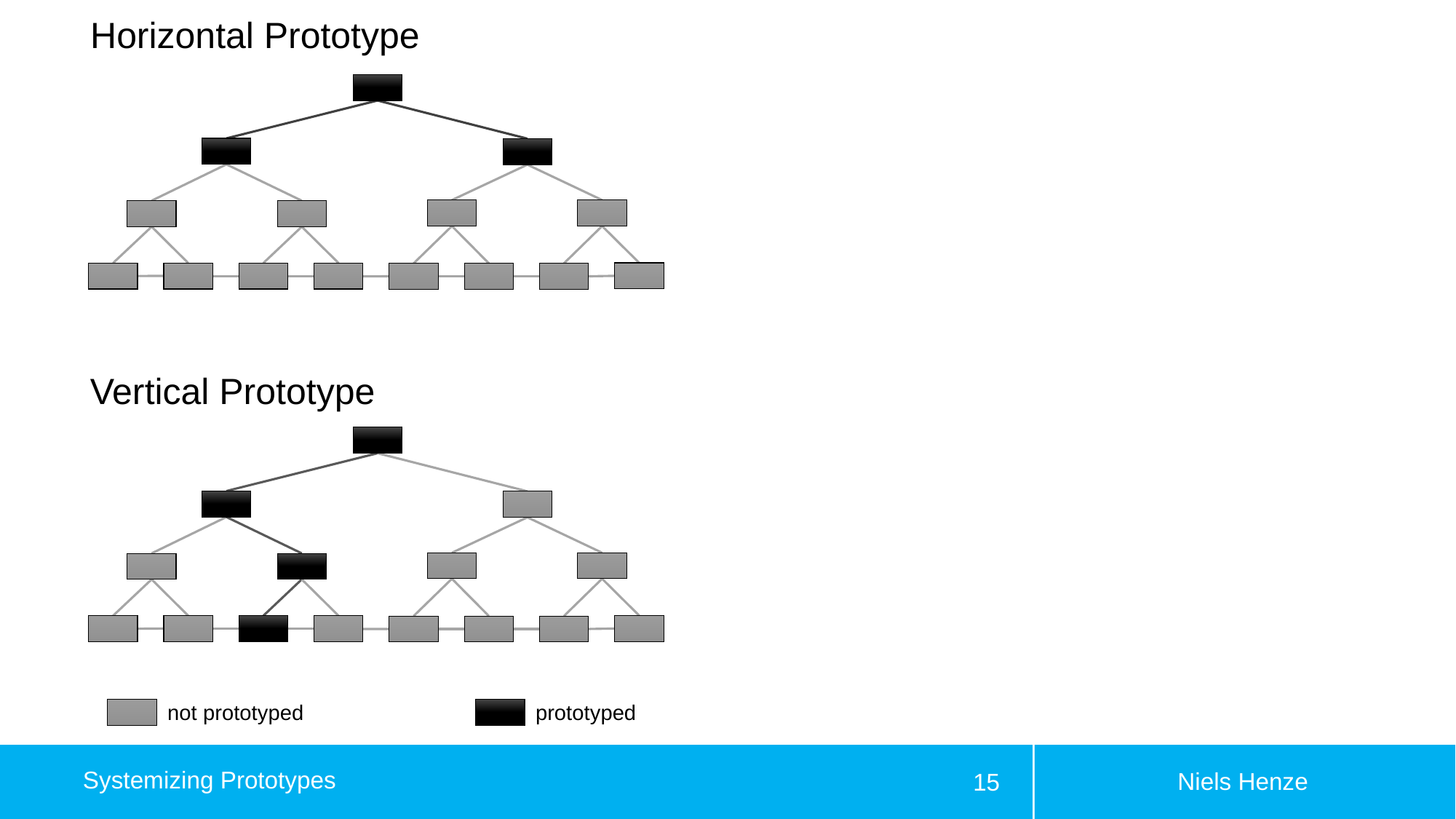

# Horizontal vs. Vertical Prototypes
Horizontal Prototype

Vertical Prototype

not prototyped
prototyped

Niels Henze
Systemizing Prototypes
15